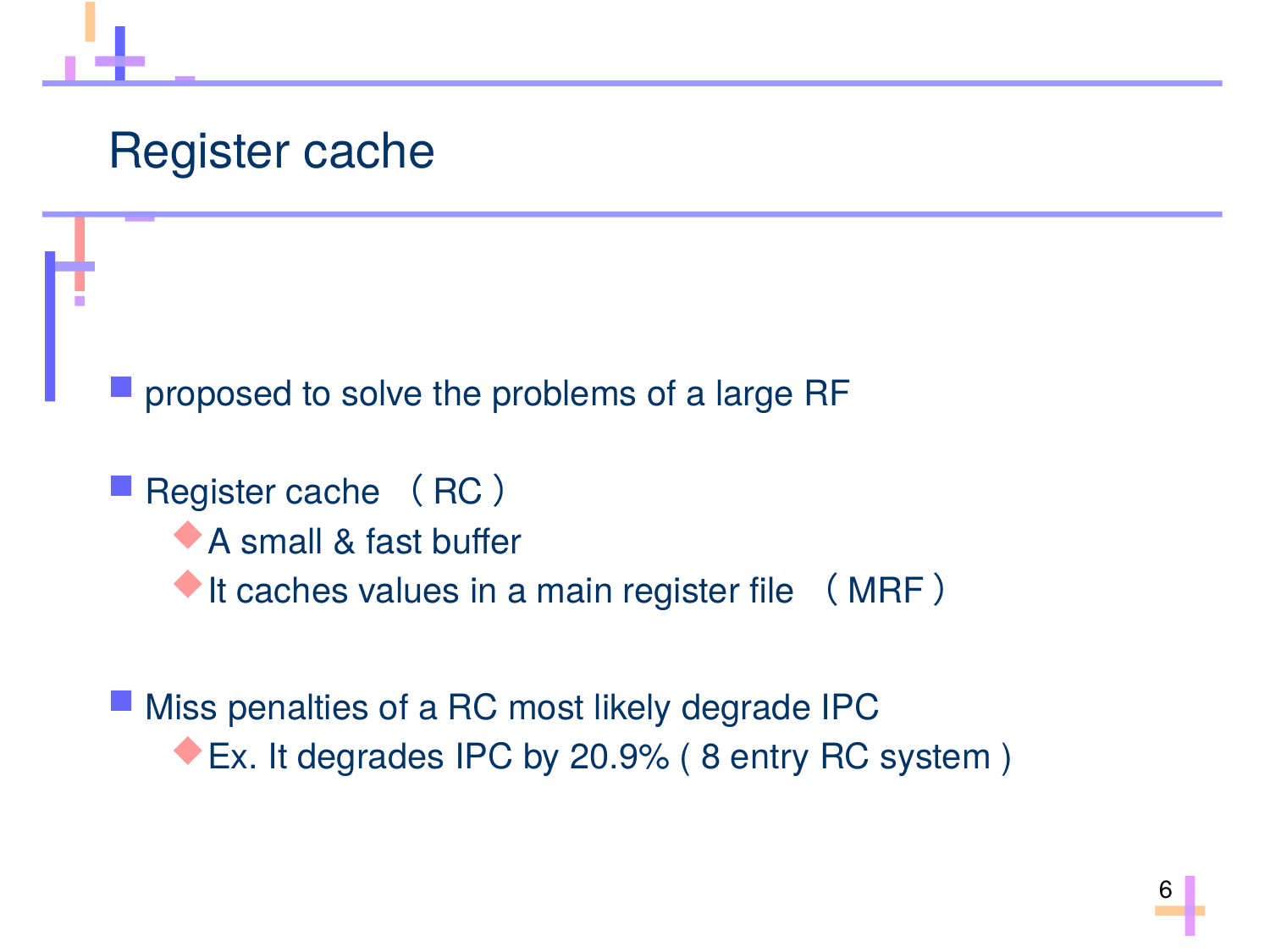

# Register cache
proposed to solve the problems of a large RF

Register cache（RC）
A small & fast buffer
It caches values in a main register file（MRF）

Miss penalties of a RC most likely degrade IPC
Ex. It degrades IPC by 20.9% ( 8 entry RC system )
6